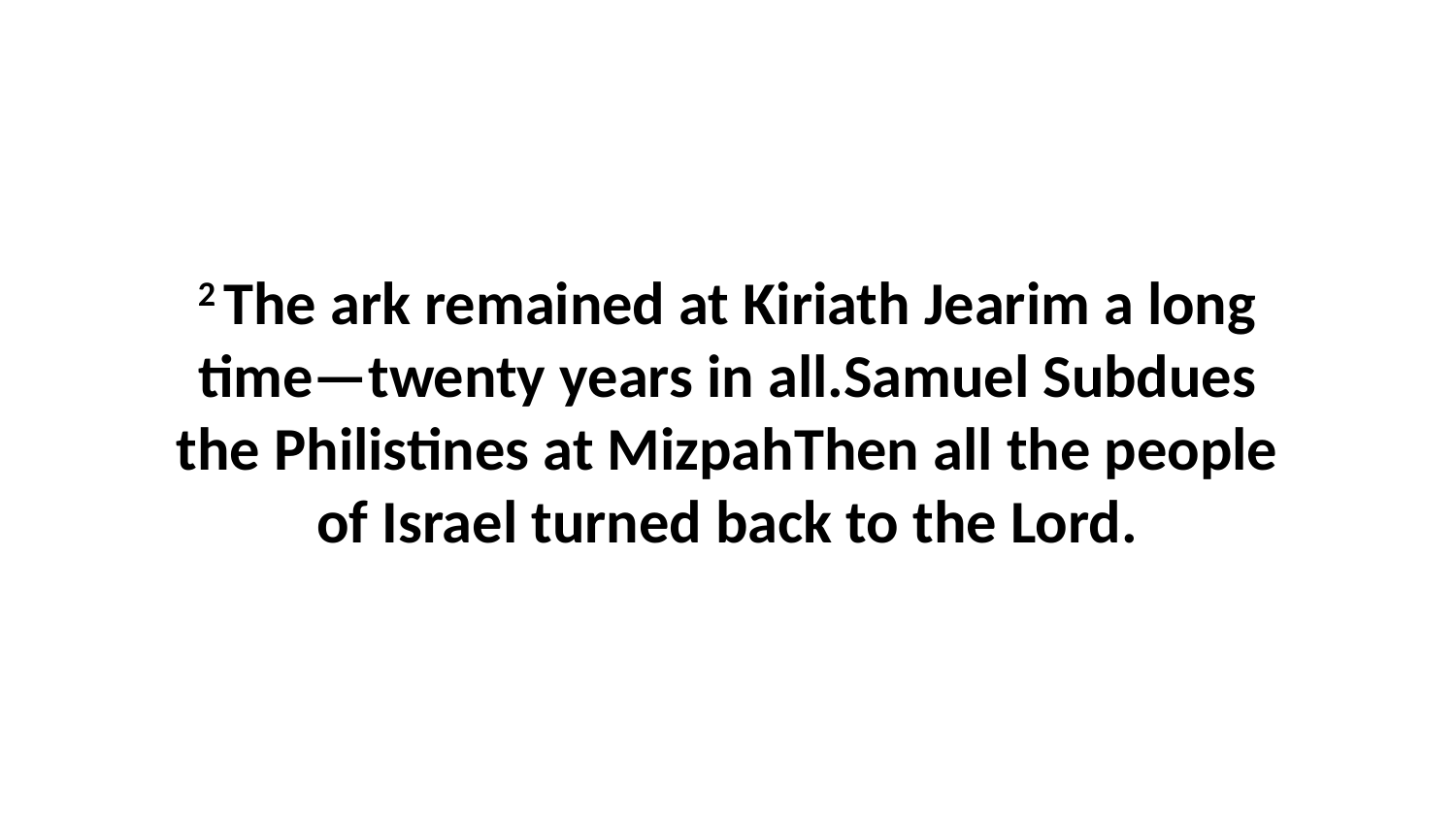

2 The ark remained at Kiriath Jearim a long time—twenty years in all.Samuel Subdues the Philistines at MizpahThen all the people of Israel turned back to the Lord.